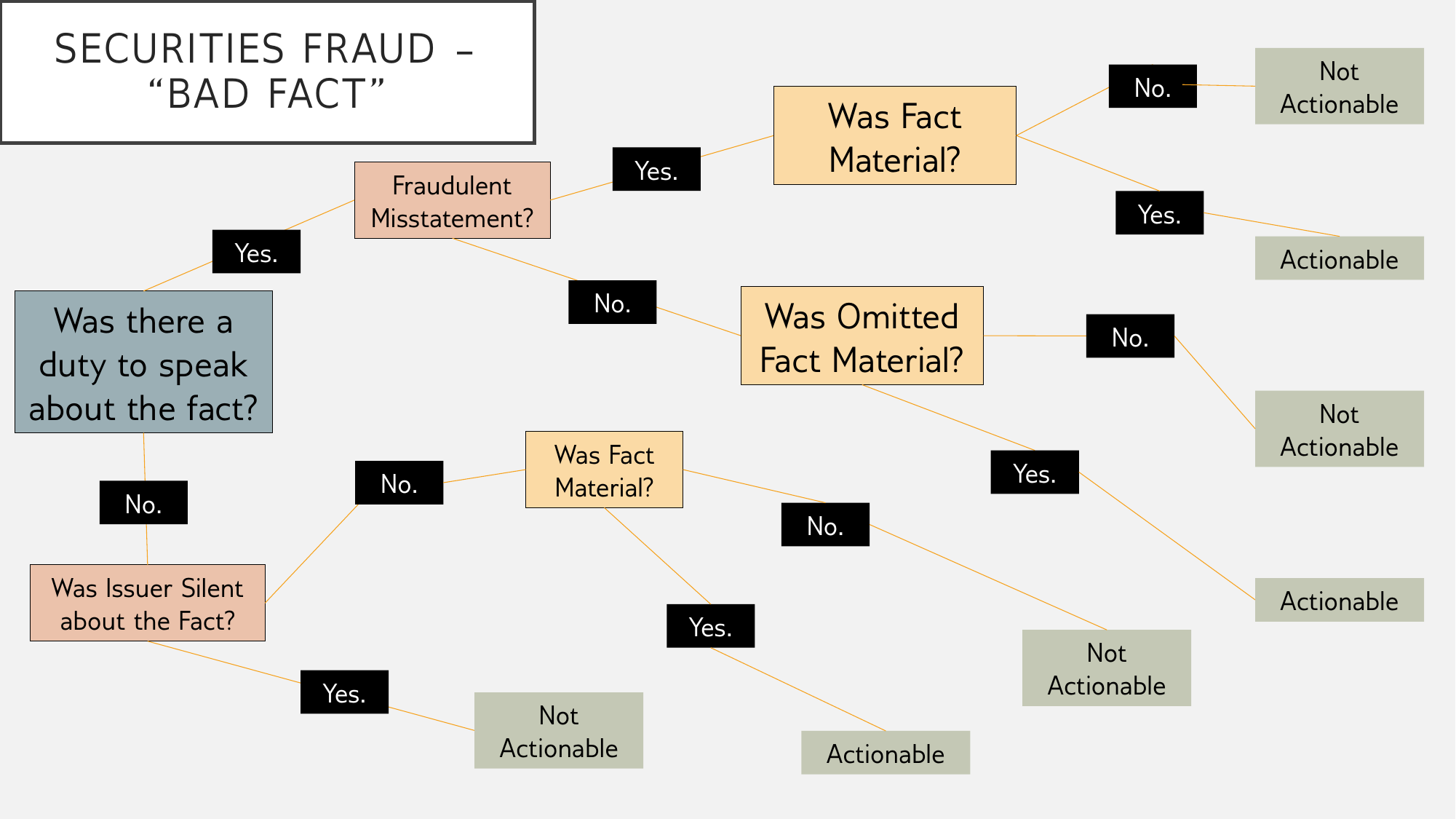

# Securities fraud – “bad fact”
Not Actionable
No.
Was Fact Material?
Yes.
Fraudulent Misstatement?
Yes.
Yes.
Actionable
No.
Was Omitted Fact Material?
Was there a duty to speak about the fact?
No.
Not Actionable
Was Fact Material?
Yes.
No.
No.
No.
Was Issuer Silent about the Fact?
Actionable
Yes.
Not Actionable
Yes.
Not Actionable
Actionable